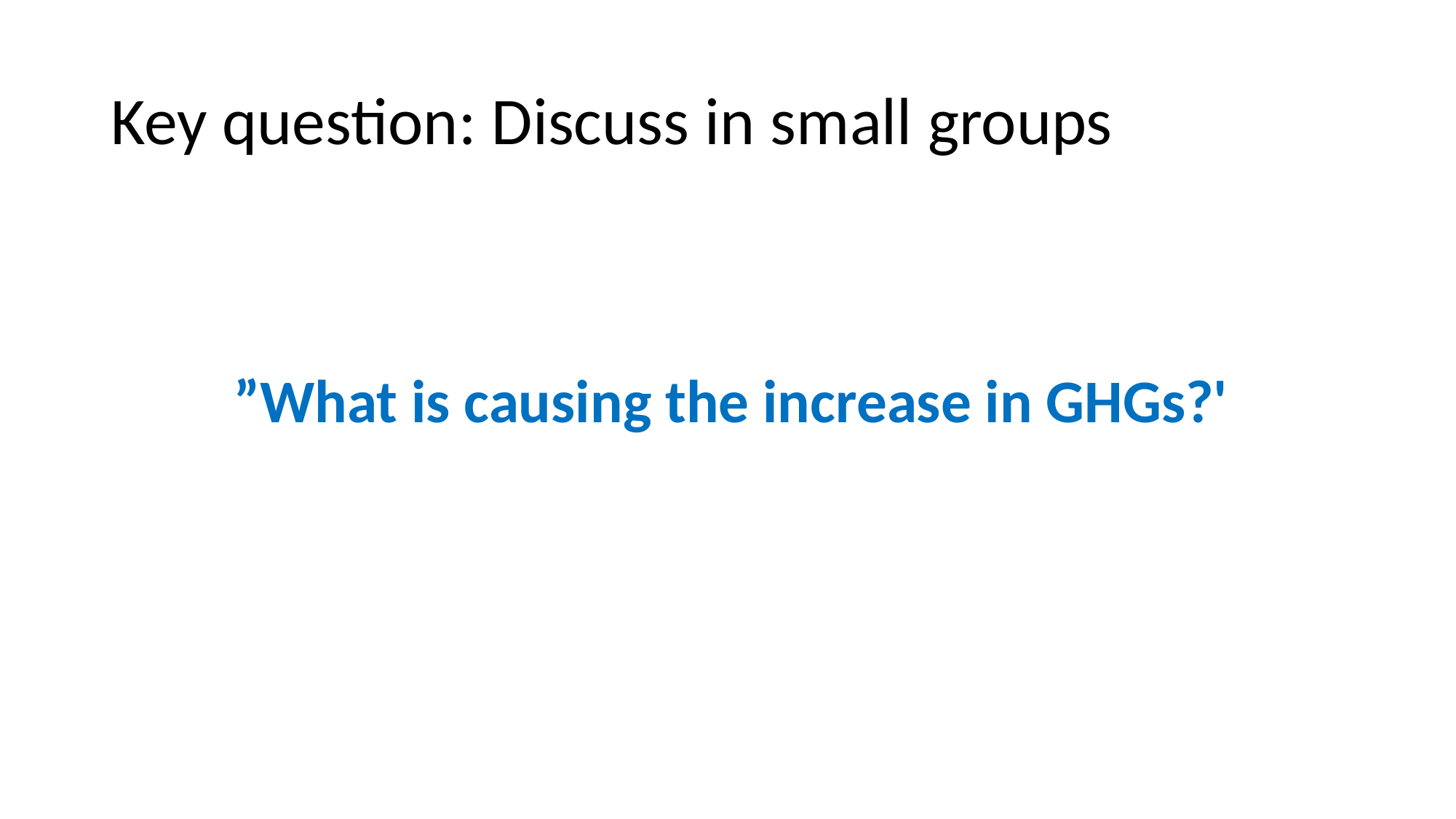

# Key question: Discuss in small groups

         ”What is causing the increase in GHGs?'